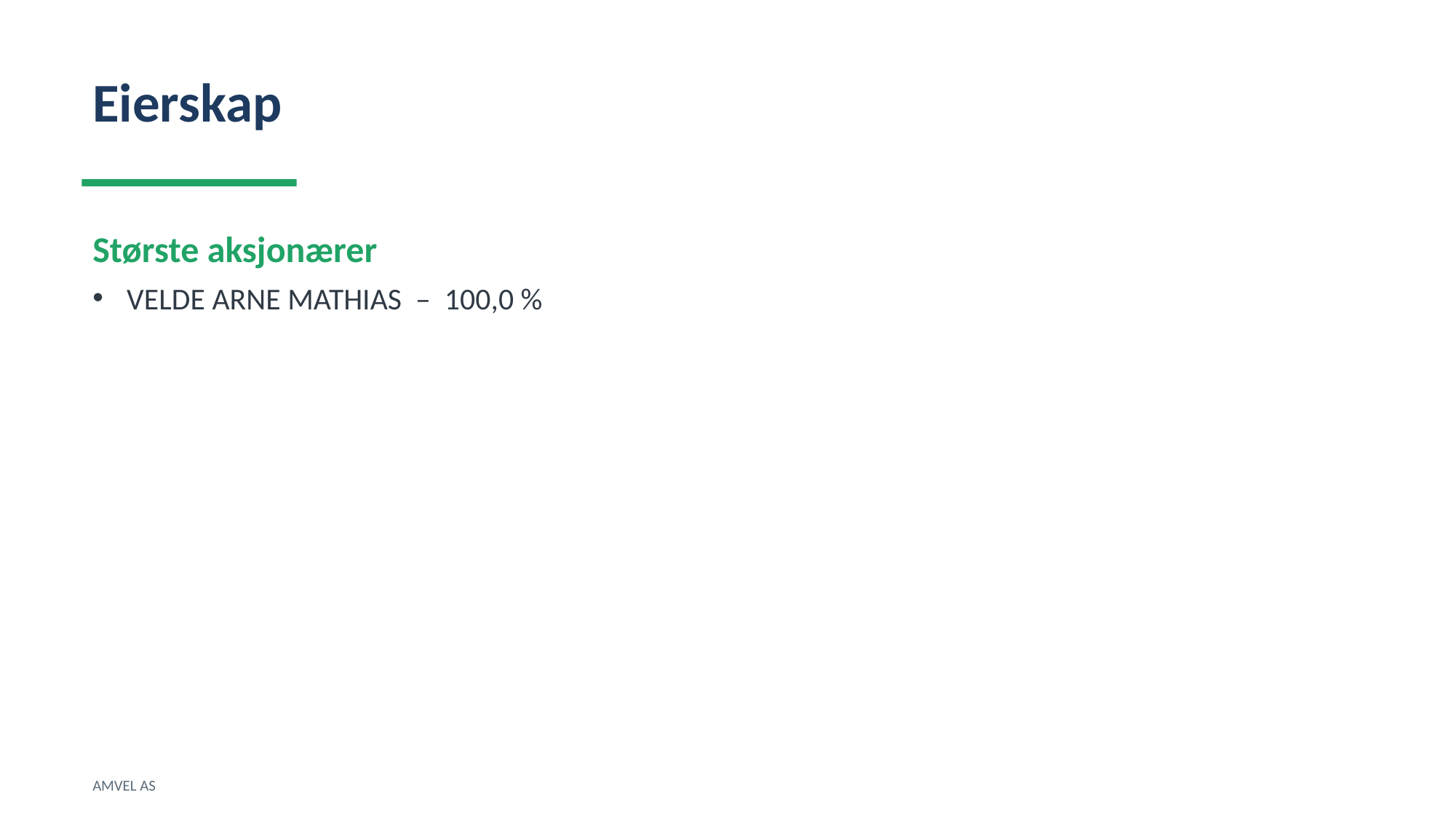

Eierskap

Største aksjonærer
VELDE ARNE MATHIAS  –  100,0 %
AMVEL AS